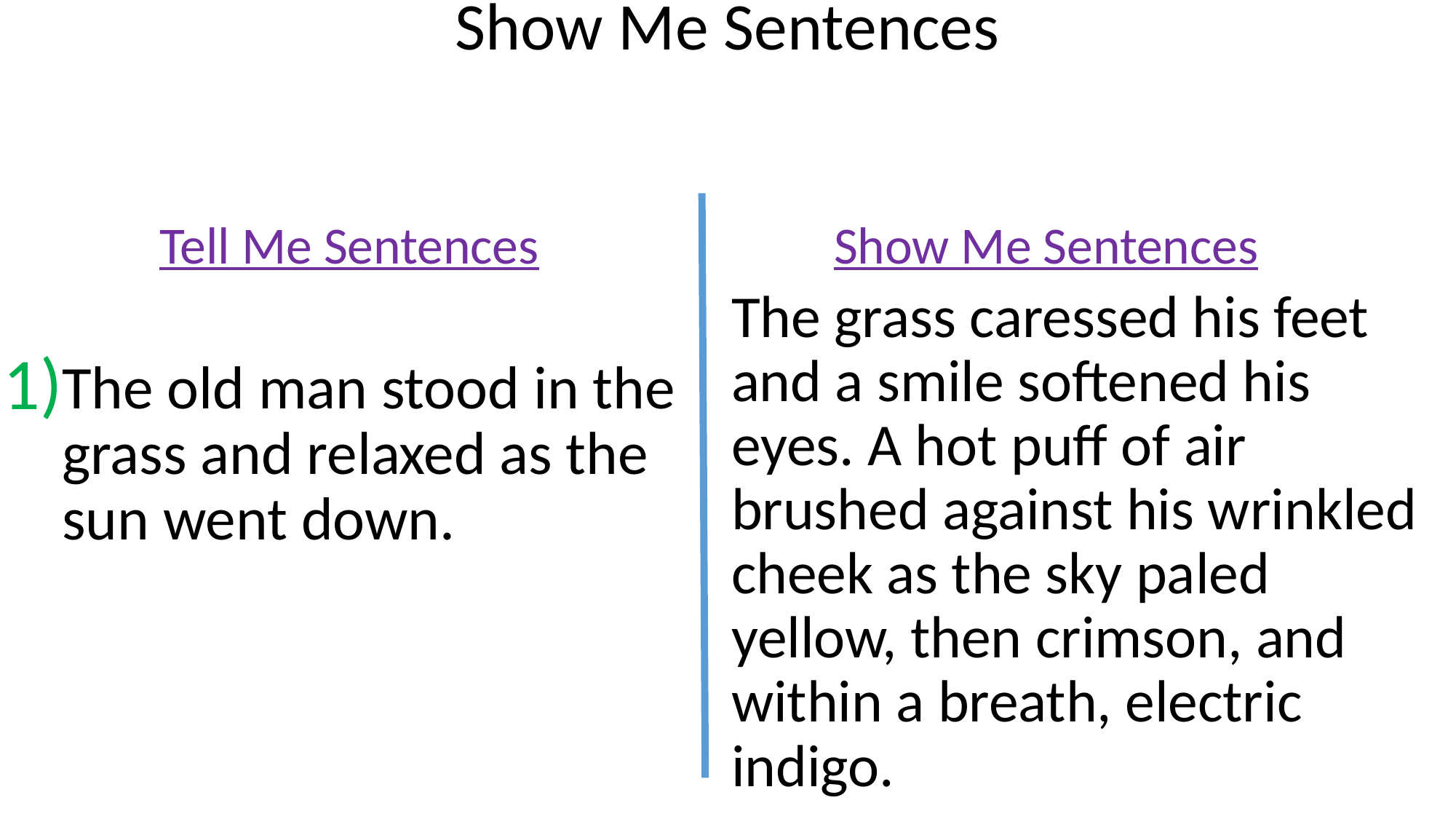

# Show Me Sentences
Show Me Sentences
Tell Me Sentences
The grass caressed his feet and a smile softened his eyes. A hot puff of air brushed against his wrinkled cheek as the sky paled yellow, then crimson, and within a breath, electric indigo.

1)
The old man stood in the grass and relaxed as the sun went down.